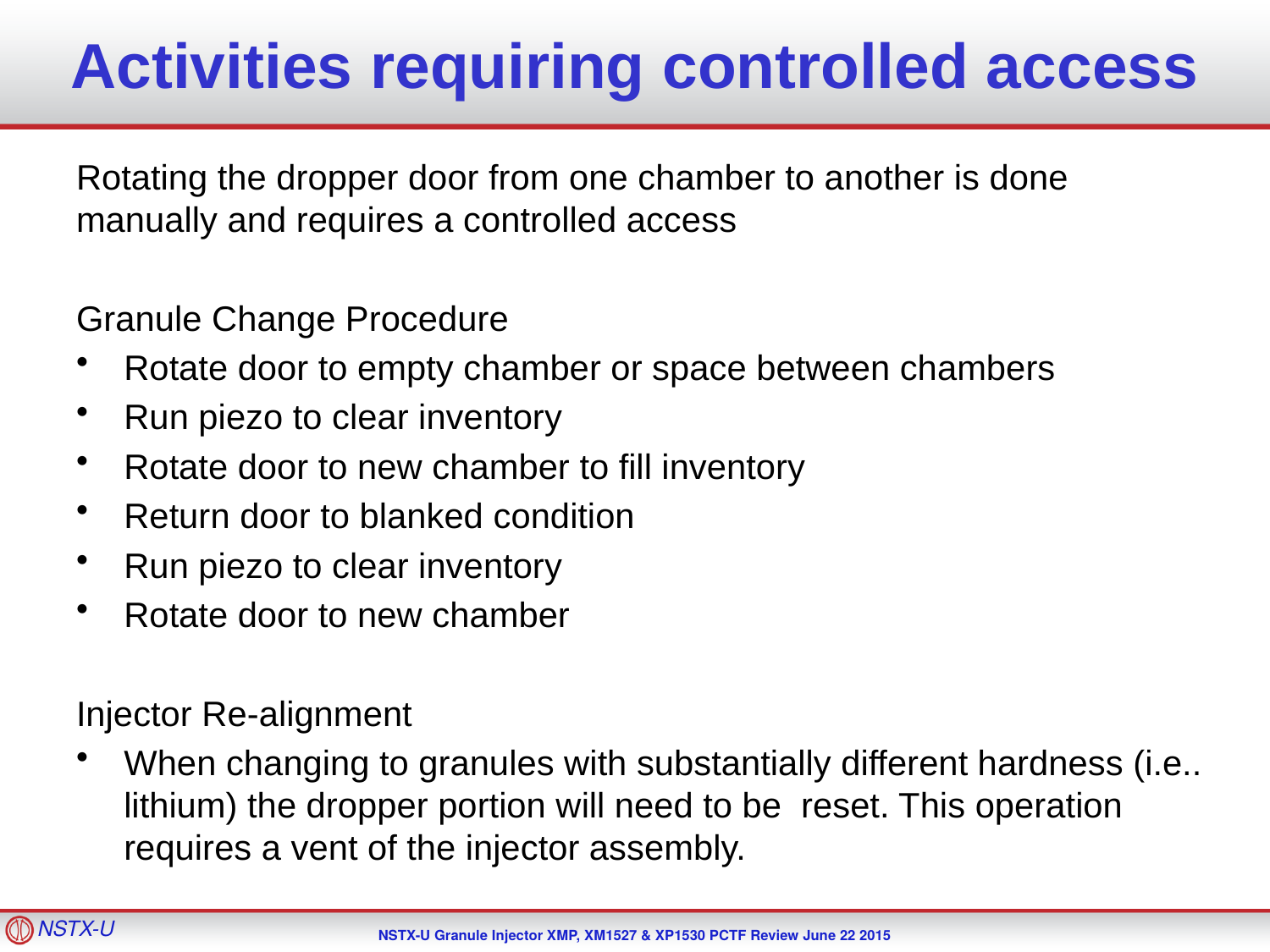

# Activities requiring controlled access
Rotating the dropper door from one chamber to another is done manually and requires a controlled access

Granule Change Procedure
Rotate door to empty chamber or space between chambers
Run piezo to clear inventory
Rotate door to new chamber to fill inventory
Return door to blanked condition
Run piezo to clear inventory
Rotate door to new chamber

Injector Re-alignment
When changing to granules with substantially different hardness (i.e.. lithium) the dropper portion will need to be  reset. This operation requires a vent of the injector assembly.